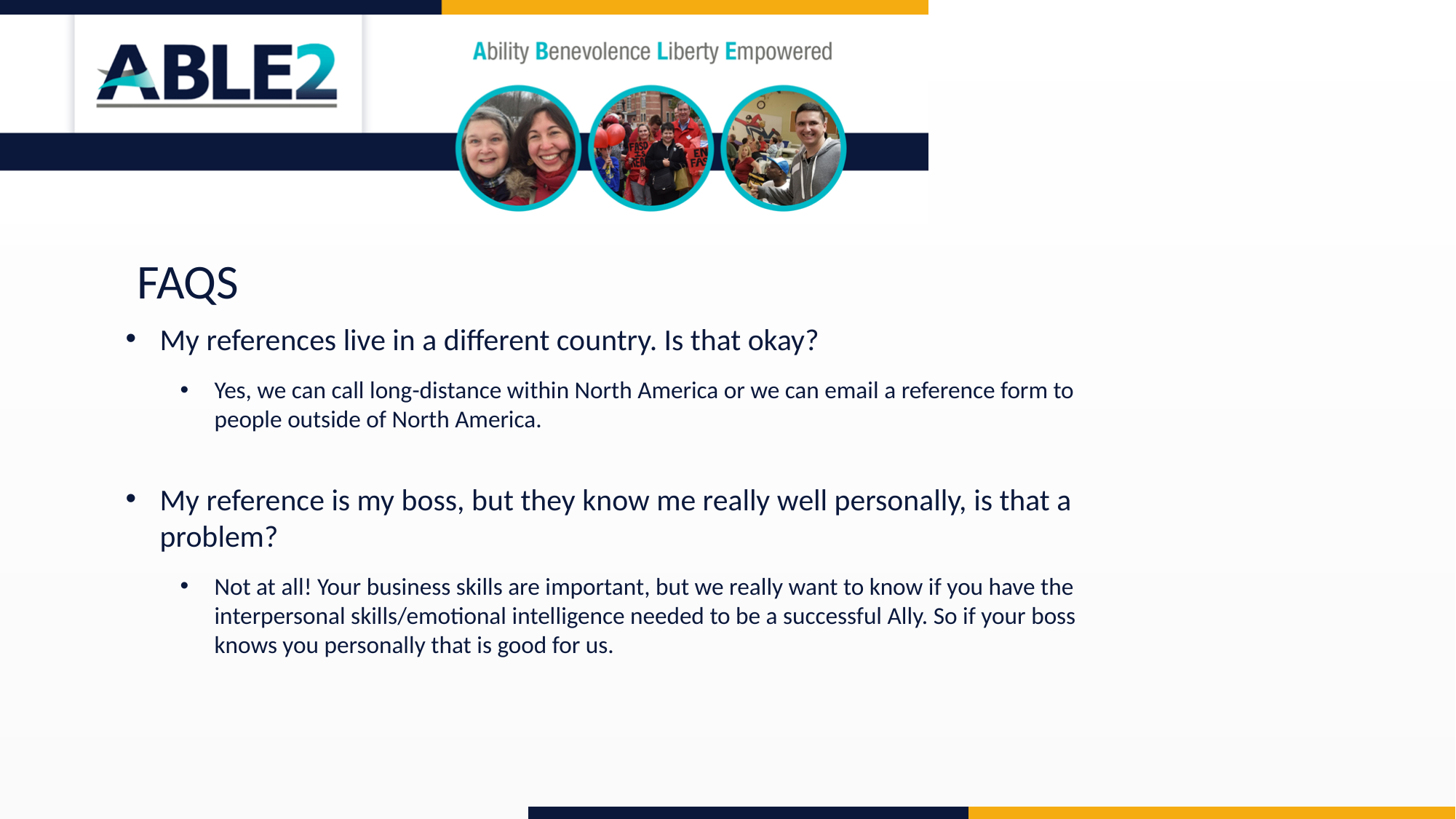

FAQS
My references live in a different country. Is that okay?
Yes, we can call long-distance within North America or we can email a reference form to people outside of North America.
My reference is my boss, but they know me really well personally, is that a problem?
Not at all! Your business skills are important, but we really want to know if you have the interpersonal skills/emotional intelligence needed to be a successful Ally. So if your boss knows you personally that is good for us.